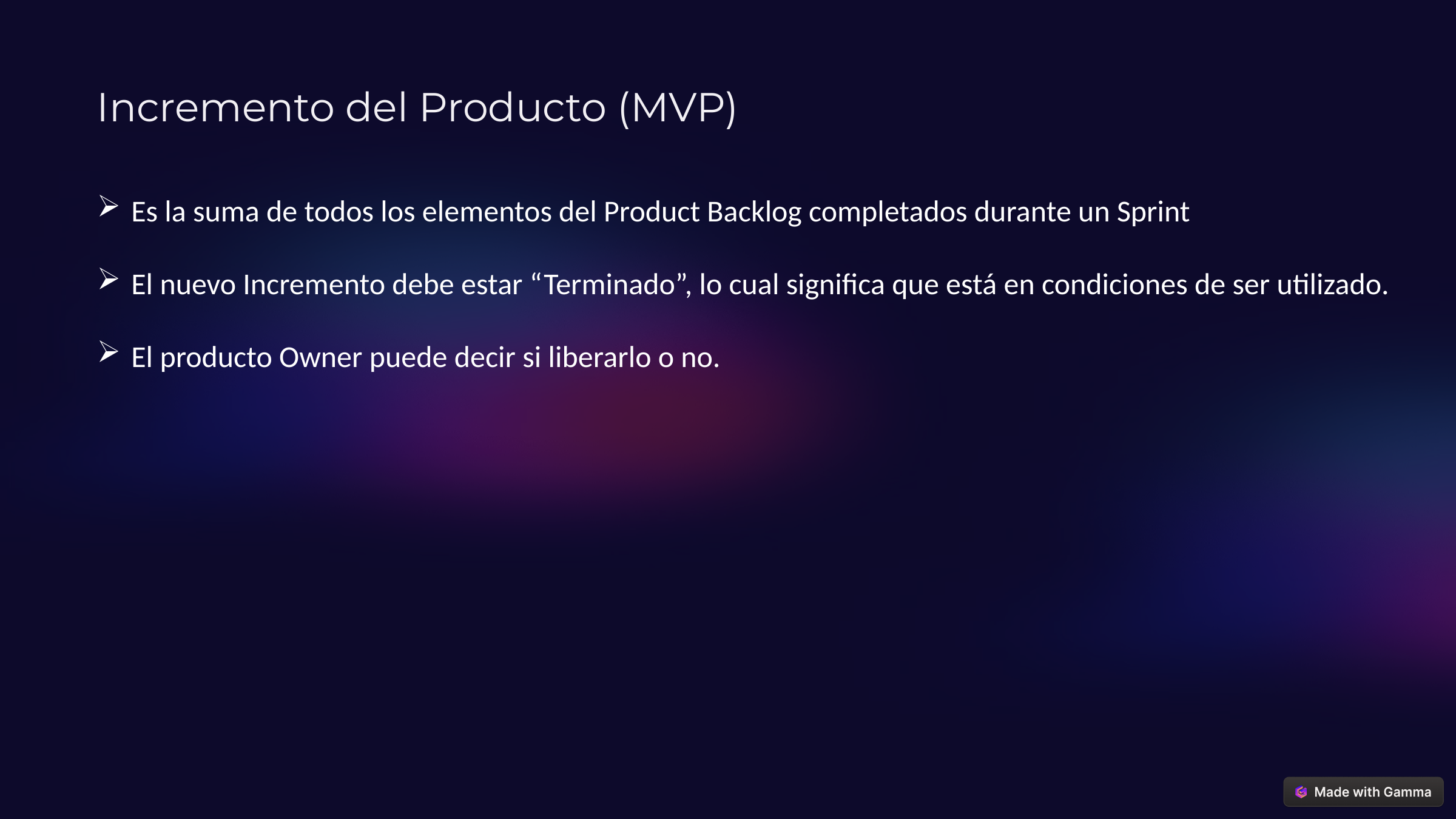

Incremento del Producto (MVP)
Es la suma de todos los elementos del Product Backlog completados durante un Sprint
El nuevo Incremento debe estar “Terminado”, lo cual significa que está en condiciones de ser utilizado.
El producto Owner puede decir si liberarlo o no.